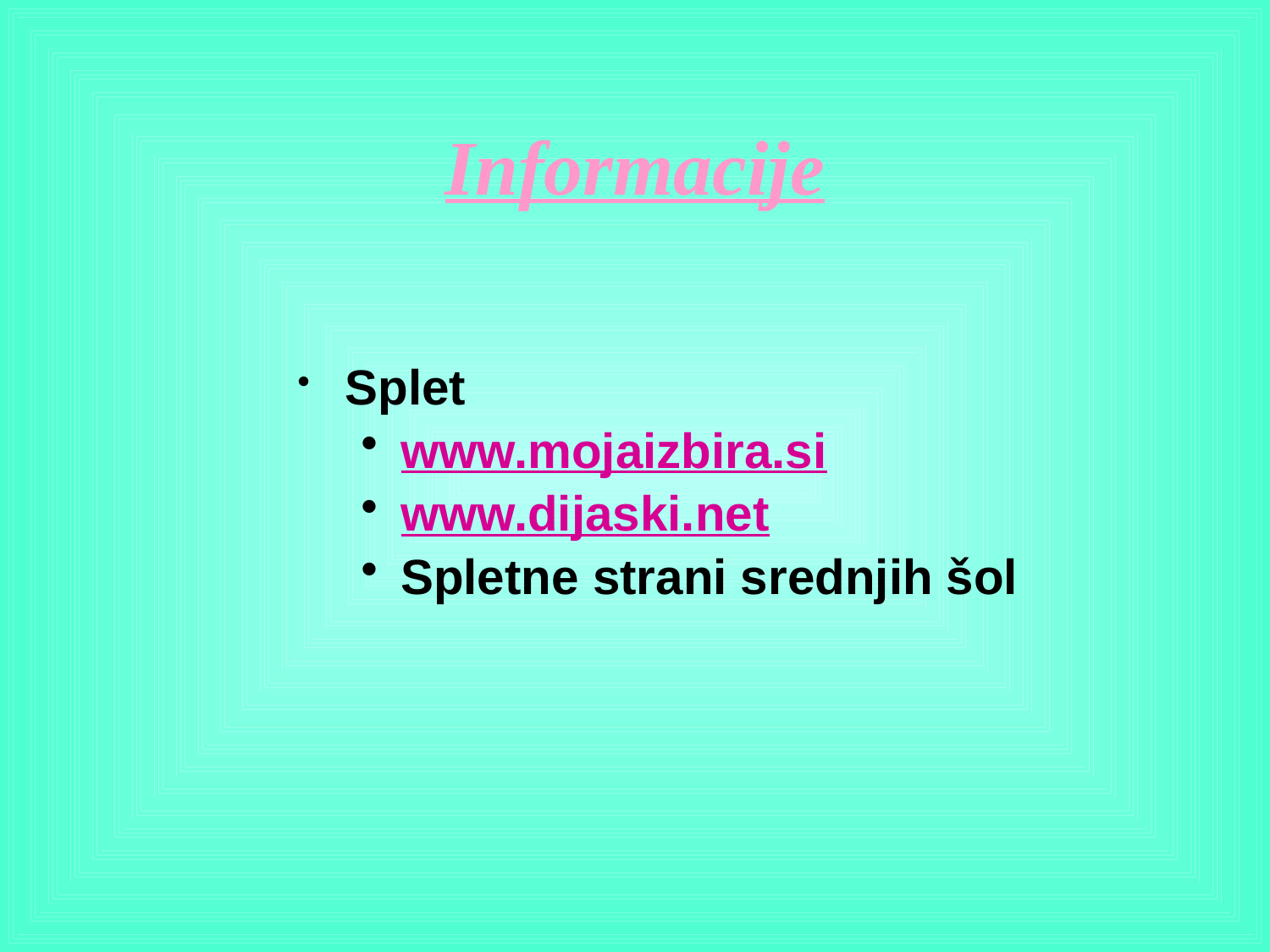

# Informacije
Splet
www.mojaizbira.si
www.dijaski.net
Spletne strani srednjih šol